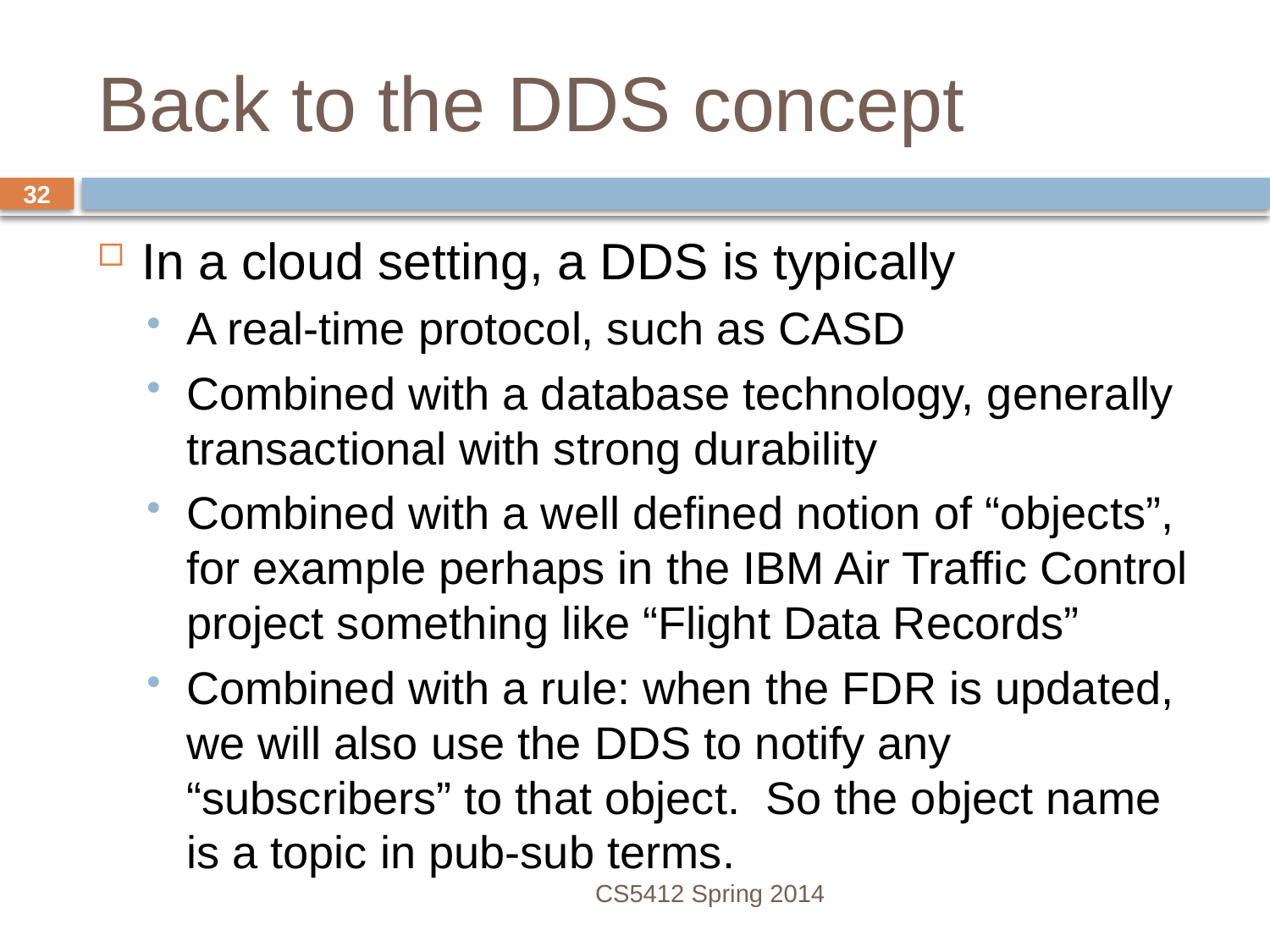

# Back to the DDS concept
32
In a cloud setting, a DDS is typically
A real-time protocol, such as CASD
Combined with a database technology, generally transactional with strong durability
Combined with a well defined notion of “objects”, for example perhaps in the IBM Air Traffic Control project something like “Flight Data Records”
Combined with a rule: when the FDR is updated, we will also use the DDS to notify any “subscribers” to that object.  So the object name is a topic in pub-sub terms.
CS5412 Spring 2014